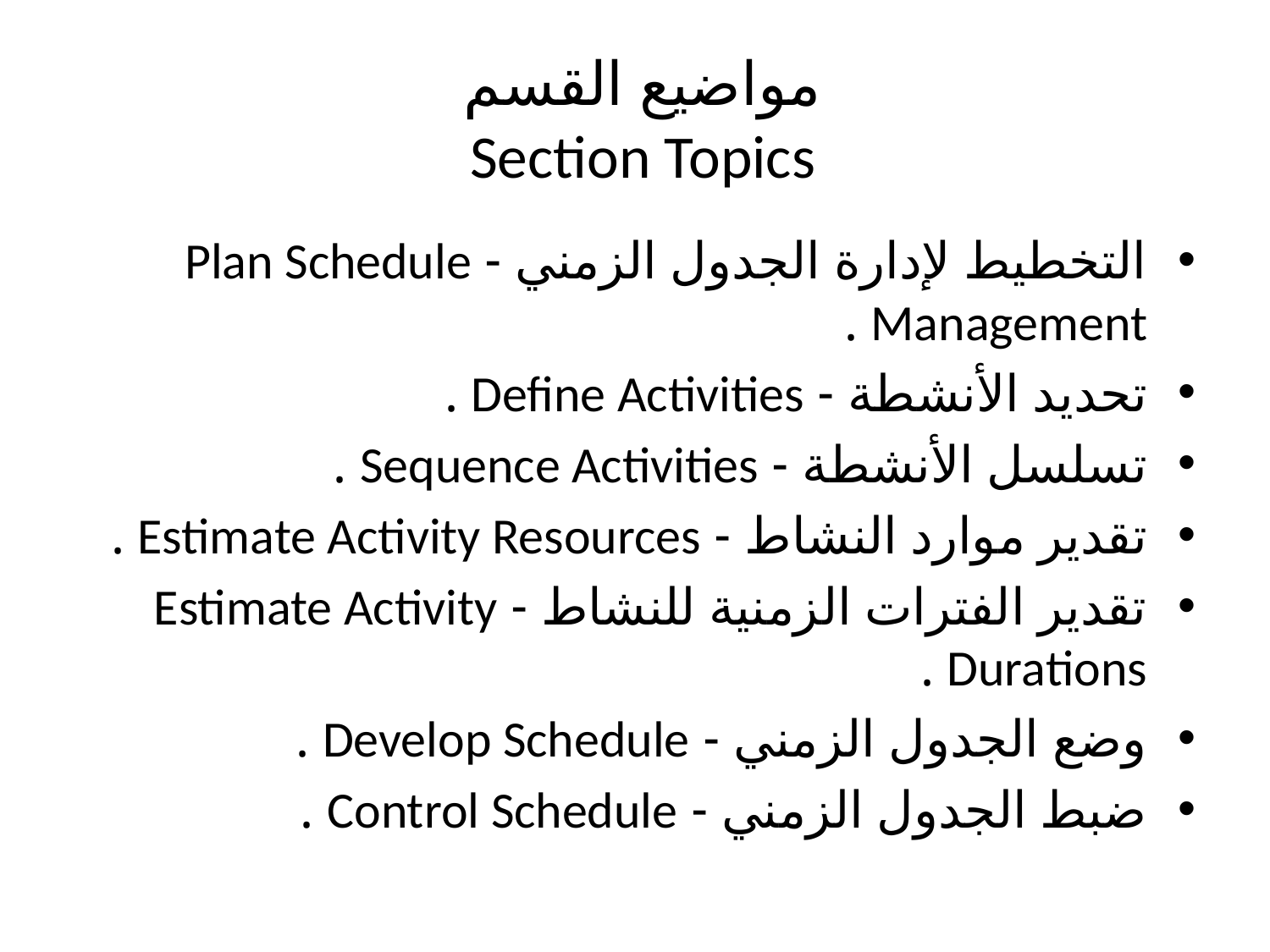

# مواضيع القسم Section Topics
التخطيط لإدارة الجدول الزمني - Plan Schedule Management .
تحديد الأنشطة - Define Activities .
تسلسل الأنشطة - Sequence Activities .
تقدير موارد النشاط - Estimate Activity Resources .
تقدير الفترات الزمنية للنشاط - Estimate Activity Durations .
وضع الجدول الزمني - Develop Schedule .
ضبط الجدول الزمني - Control Schedule .